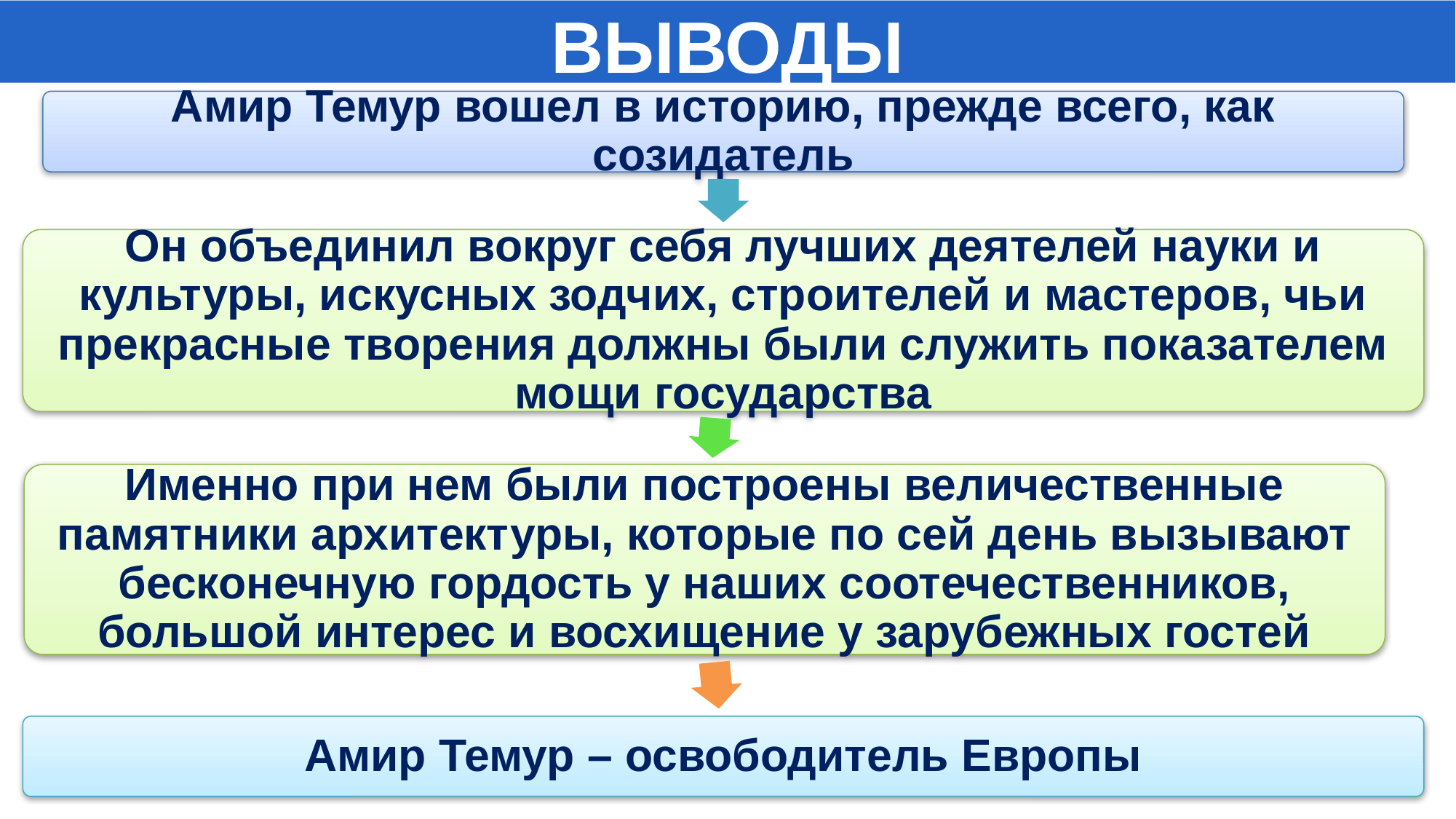

ВЫВОДЫ
Амир Темур вошел в историю, прежде всего, как созидатель

Он объединил вокруг себя лучших деятелей науки и культуры, искусных зодчих, строителей и мастеров, чьи прекрасные творения должны были служить показателем мощи государства

Именно при нем были построены величественные памятники архитектуры, которые по сей день вызывают бесконечную гордость у наших соотечественников, большой интерес и восхищение у зарубежных гостей

Амир Темур – освободитель Европы